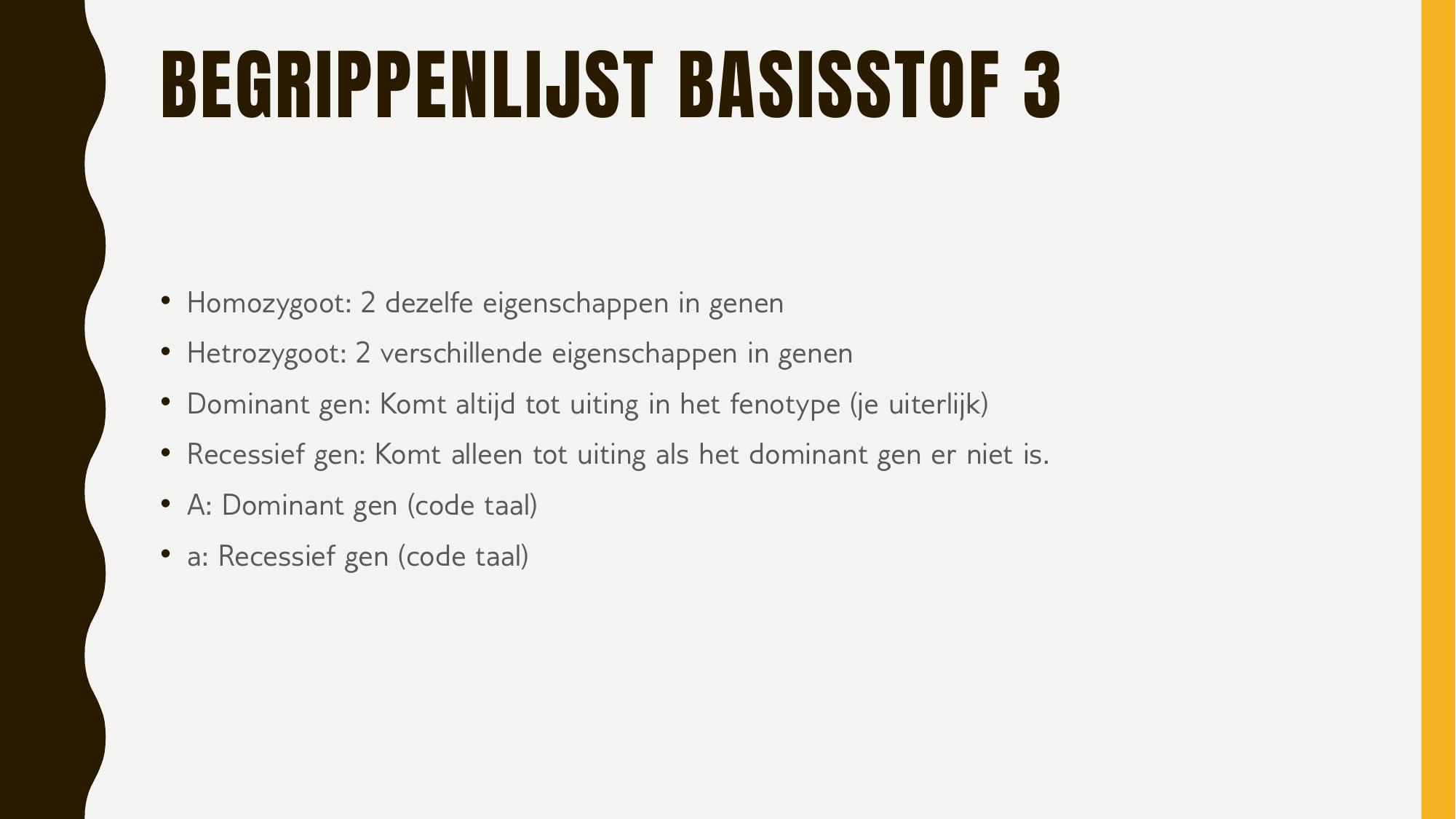

# Begrippenlijst basisstof 3
Homozygoot: 2 dezelfe eigenschappen in genen
Hetrozygoot: 2 verschillende eigenschappen in genen
Dominant gen: Komt altijd tot uiting in het fenotype (je uiterlijk)
Recessief gen: Komt alleen tot uiting als het dominant gen er niet is.
A: Dominant gen (code taal)
a: Recessief gen (code taal)